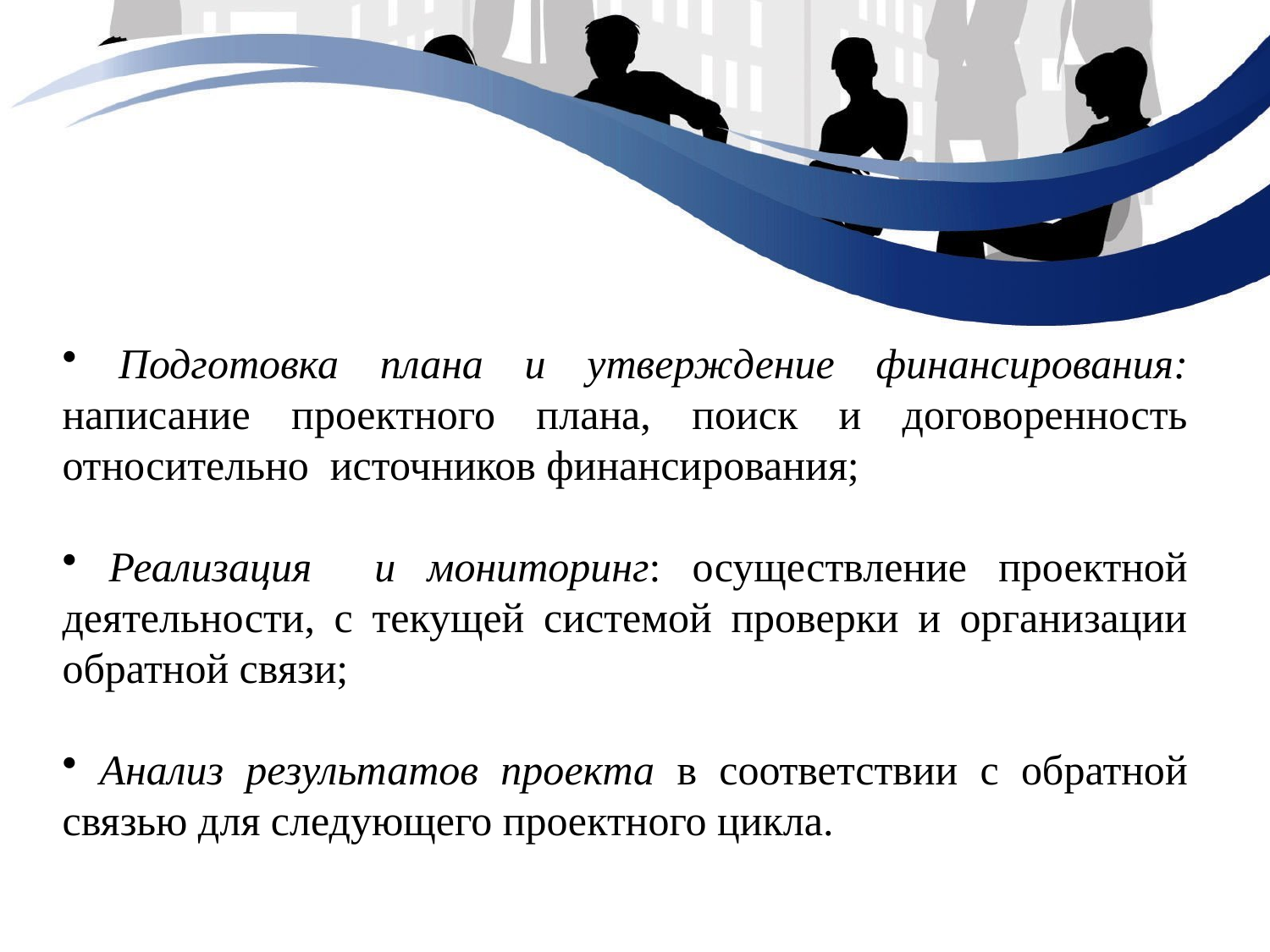

Подготовка плана и утверждение финансирования: написание проектного плана, поиск и договоренность относительно  источников финансирования;

 Реализация  и мониторинг: осуществление проектной деятельности, с текущей системой проверки и организации обратной связи;

 Анализ результатов проекта в соответствии с обратной связью для следующего проектного цикла.